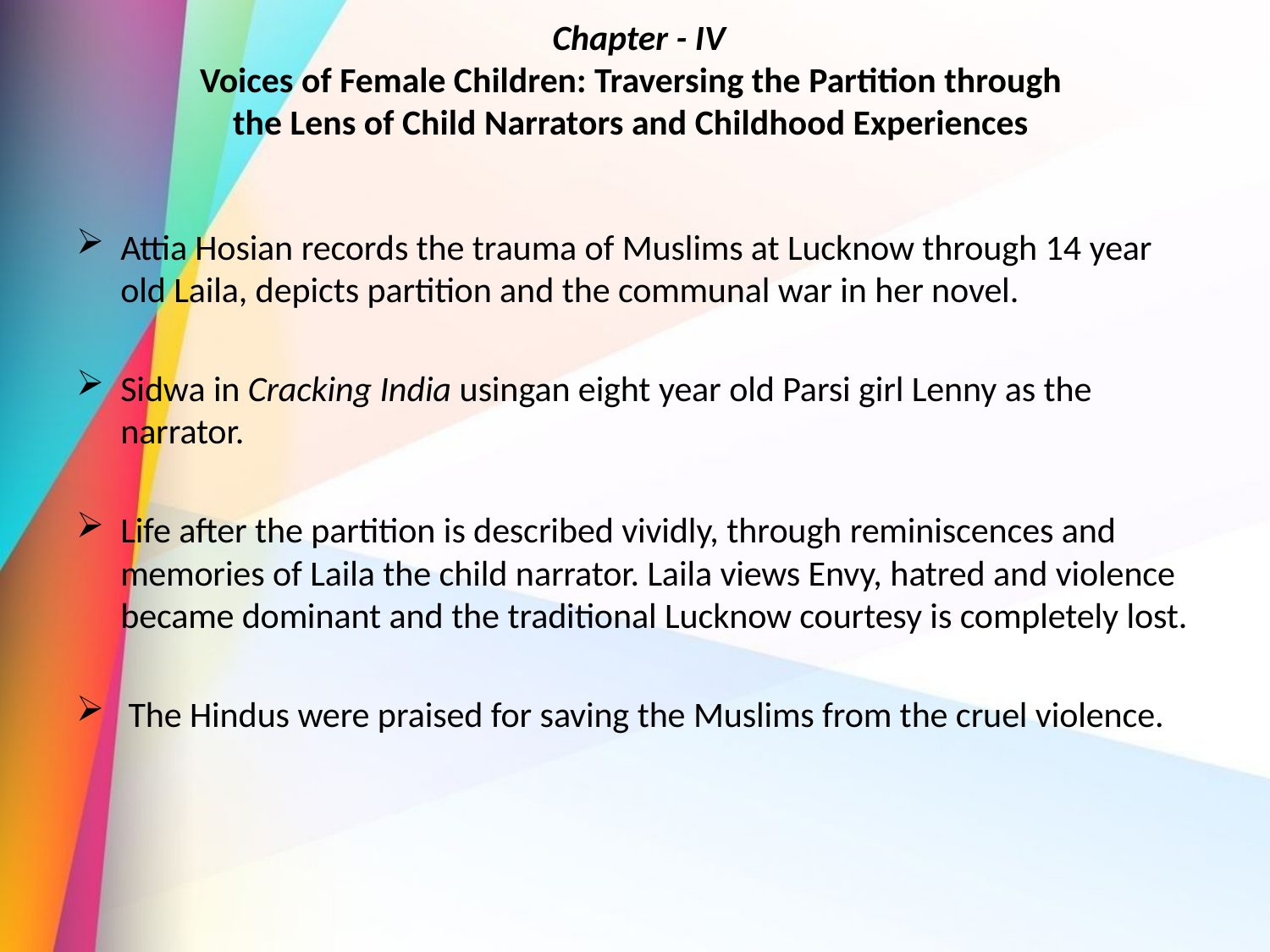

# Chapter - IV Voices of Female Children: Traversing the Partition through the Lens of Child Narrators and Childhood Experiences

Attia Hosian records the trauma of Muslims at Lucknow through 14 year old Laila, depicts partition and the communal war in her novel.

Sidwa in Cracking India usingan eight year old Parsi girl Lenny as the narrator.

Life after the partition is described vividly, through reminiscences and memories of Laila the child narrator. Laila views Envy, hatred and violence became dominant and the traditional Lucknow courtesy is completely lost.

 The Hindus were praised for saving the Muslims from the cruel violence.